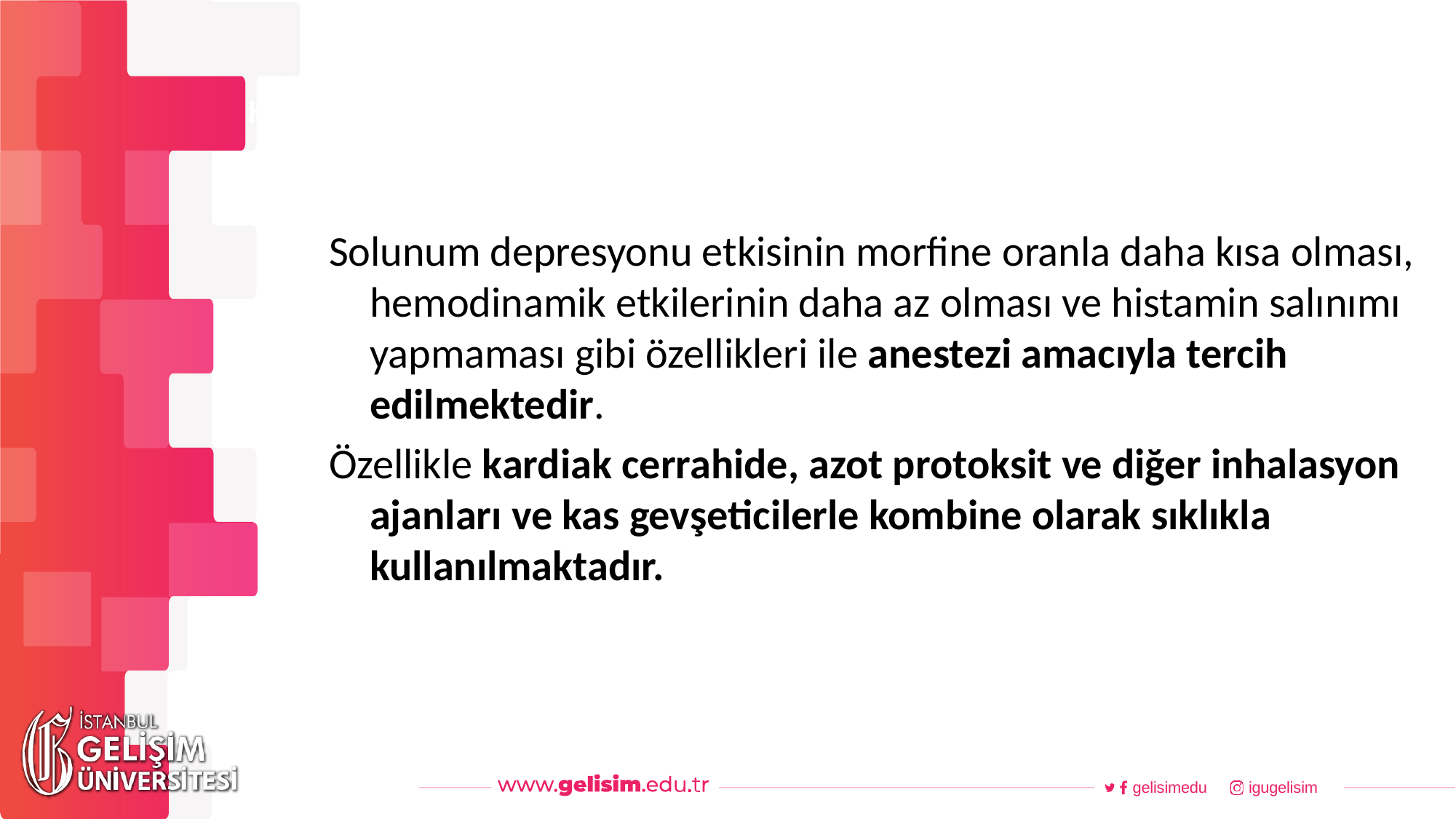

#
Haftalık Akış
Solunum depresyonu etkisinin morfine oranla daha kısa olması, hemodinamik etkilerinin daha az olması ve histamin salınımı yapmaması gibi özellikleri ile anestezi amacıyla tercih edilmektedir.
Özellikle kardiak cerrahide, azot protoksit ve diğer inhalasyon ajanları ve kas gevşeticilerle kombine olarak sıklıkla kullanılmaktadır.

gelisimedu
igugelisim